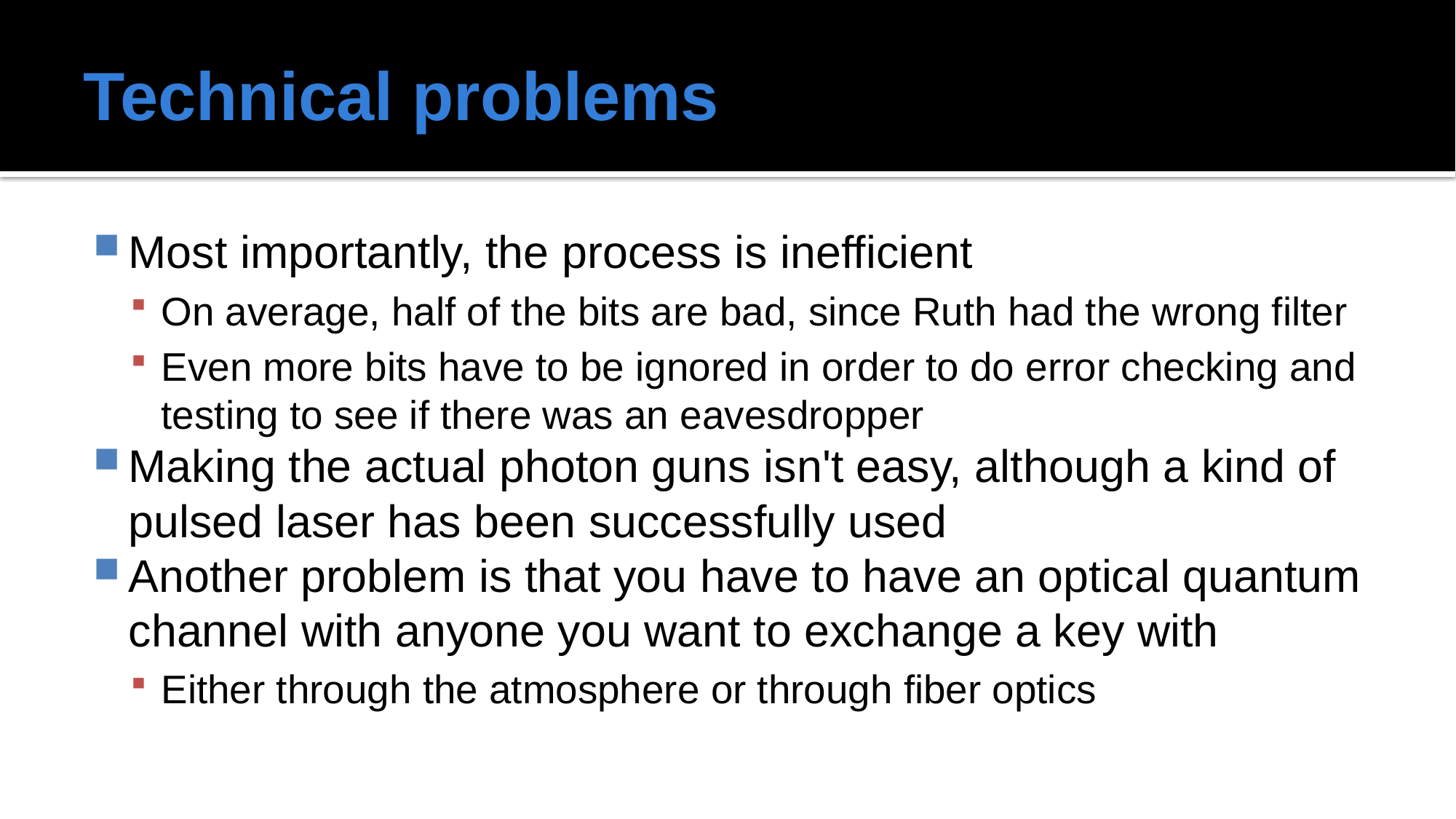

# Technical problems
Most importantly, the process is inefficient
On average, half of the bits are bad, since Ruth had the wrong filter
Even more bits have to be ignored in order to do error checking and testing to see if there was an eavesdropper
Making the actual photon guns isn't easy, although a kind of pulsed laser has been successfully used
Another problem is that you have to have an optical quantum channel with anyone you want to exchange a key with
Either through the atmosphere or through fiber optics